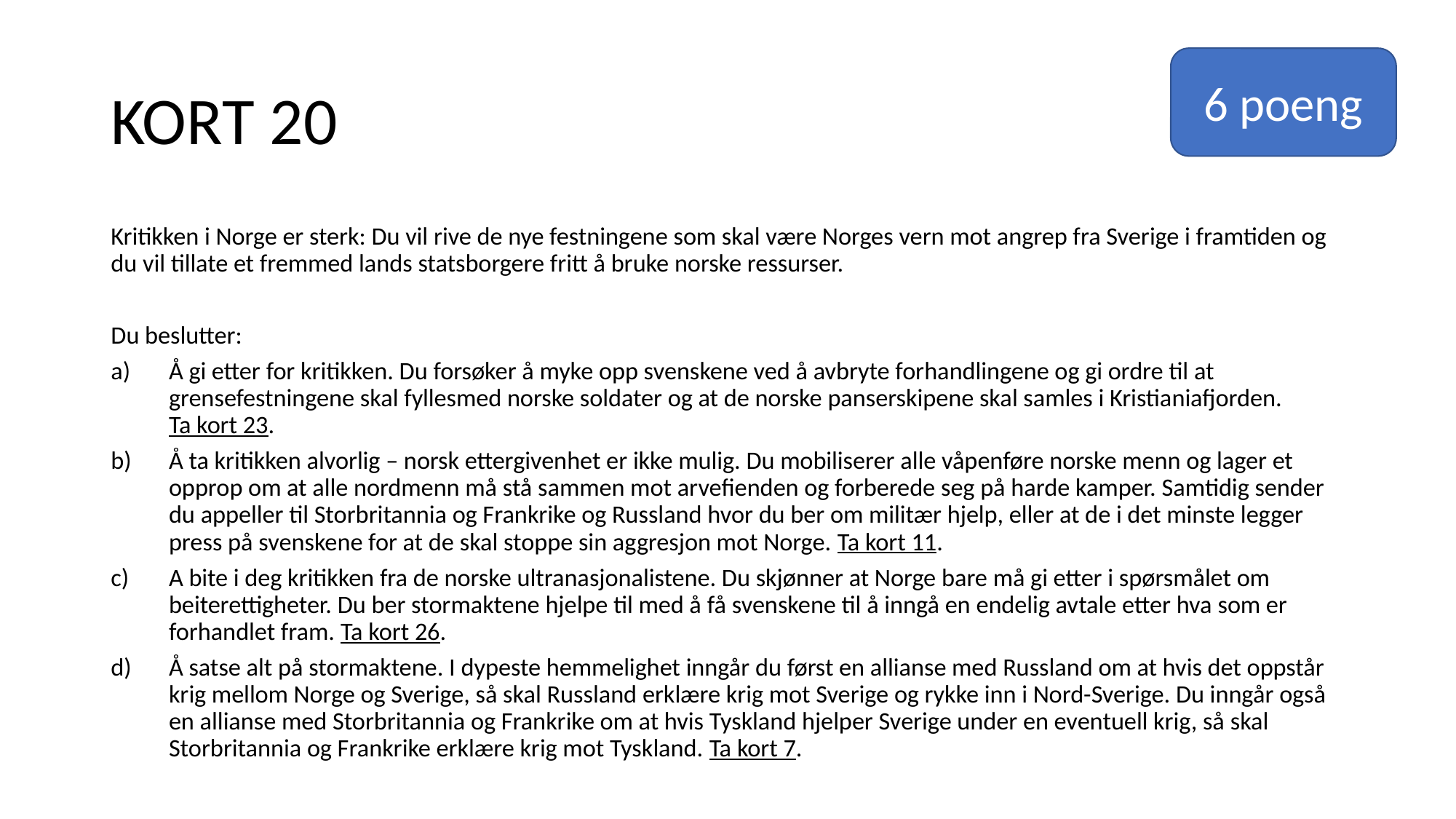

# KORT 20
6 poeng
Kritikken i Norge er sterk: Du vil rive de nye festningene som skal være Norges vern mot angrep fra Sverige i framtiden og du vil tillate et fremmed lands statsborgere fritt å bruke norske ressurser.

Du beslutter:
Å gi etter for kritikken. Du forsøker å myke opp svenskene ved å avbryte forhandlingene og gi ordre til at grensefestningene skal fyllesmed norske soldater og at de norske panserskipene skal samles i Kristianiafjorden. Ta kort 23.
Å ta kritikken alvorlig – norsk ettergivenhet er ikke mulig. Du mobiliserer alle våpenføre norske menn og lager et opprop om at alle nordmenn må stå sammen mot arvefienden og forberede seg på harde kamper. Samtidig sender du appeller til Storbritannia og Frankrike og Russland hvor du ber om militær hjelp, eller at de i det minste legger press på svenskene for at de skal stoppe sin aggresjon mot Norge. Ta kort 11.
A bite i deg kritikken fra de norske ultranasjonalistene. Du skjønner at Norge bare må gi etter i spørsmålet om beiterettigheter. Du ber stormaktene hjelpe til med å få svenskene til å inngå en endelig avtale etter hva som er forhandlet fram. Ta kort 26.
Å satse alt på stormaktene. I dypeste hemmelighet inngår du først en allianse med Russland om at hvis det oppstår krig mellom Norge og Sverige, så skal Russland erklære krig mot Sverige og rykke inn i Nord-Sverige. Du inngår også en allianse med Storbritannia og Frankrike om at hvis Tyskland hjelper Sverige under en eventuell krig, så skal Storbritannia og Frankrike erklære krig mot Tyskland. Ta kort 7.